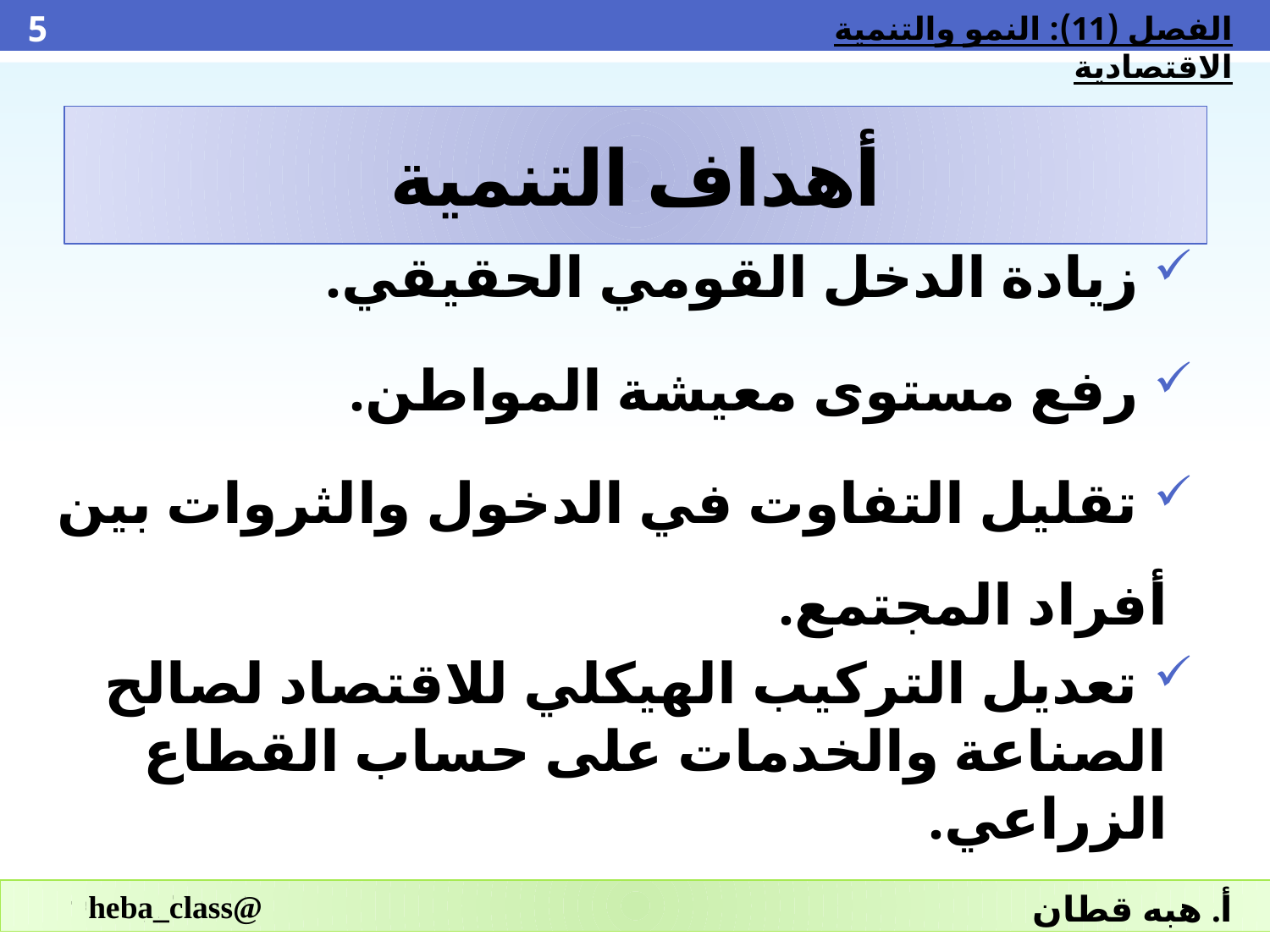

5
الفصل (11): النمو والتنمية الاقتصادية
# أهداف التنمية
 زيادة الدخل القومي الحقيقي.
 رفع مستوى معيشة المواطن.
 تقليل التفاوت في الدخول والثروات بين أفراد المجتمع.
 تعديل التركيب الهيكلي للاقتصاد لصالح الصناعة والخدمات على حساب القطاع الزراعي.

@heba_class
أ. هبه قطان
@heba_class
أ. هبه قطان